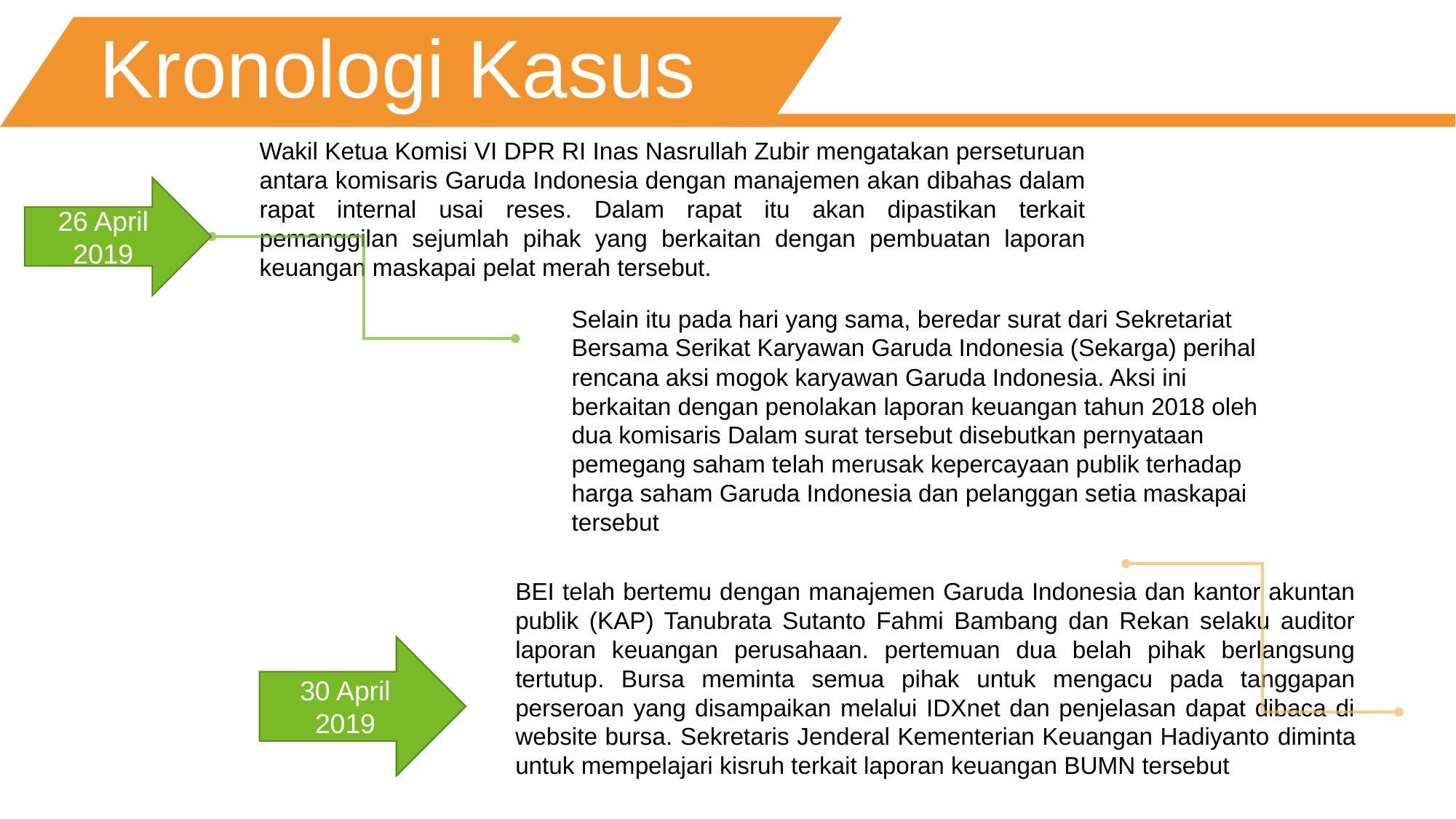

Kronologi Kasus
Wakil Ketua Komisi VI DPR RI Inas Nasrullah Zubir mengatakan perseturuan antara komisaris Garuda Indonesia dengan manajemen akan dibahas dalam rapat internal usai reses. Dalam rapat itu akan dipastikan terkait pemanggilan sejumlah pihak yang berkaitan dengan pembuatan laporan keuangan maskapai pelat merah tersebut.
26 April 2019
Selain itu pada hari yang sama, beredar surat dari Sekretariat Bersama Serikat Karyawan Garuda Indonesia (Sekarga) perihal rencana aksi mogok karyawan Garuda Indonesia. Aksi ini berkaitan dengan penolakan laporan keuangan tahun 2018 oleh dua komisaris Dalam surat tersebut disebutkan pernyataan pemegang saham telah merusak kepercayaan publik terhadap harga saham Garuda Indonesia dan pelanggan setia maskapai tersebut
BEI telah bertemu dengan manajemen Garuda Indonesia dan kantor akuntan publik (KAP) Tanubrata Sutanto Fahmi Bambang dan Rekan selaku auditor laporan keuangan perusahaan. pertemuan dua belah pihak berlangsung tertutup. Bursa meminta semua pihak untuk mengacu pada tanggapan perseroan yang disampaikan melalui IDXnet dan penjelasan dapat dibaca di website bursa. Sekretaris Jenderal Kementerian Keuangan Hadiyanto diminta untuk mempelajari kisruh terkait laporan keuangan BUMN tersebut
30 April 2019